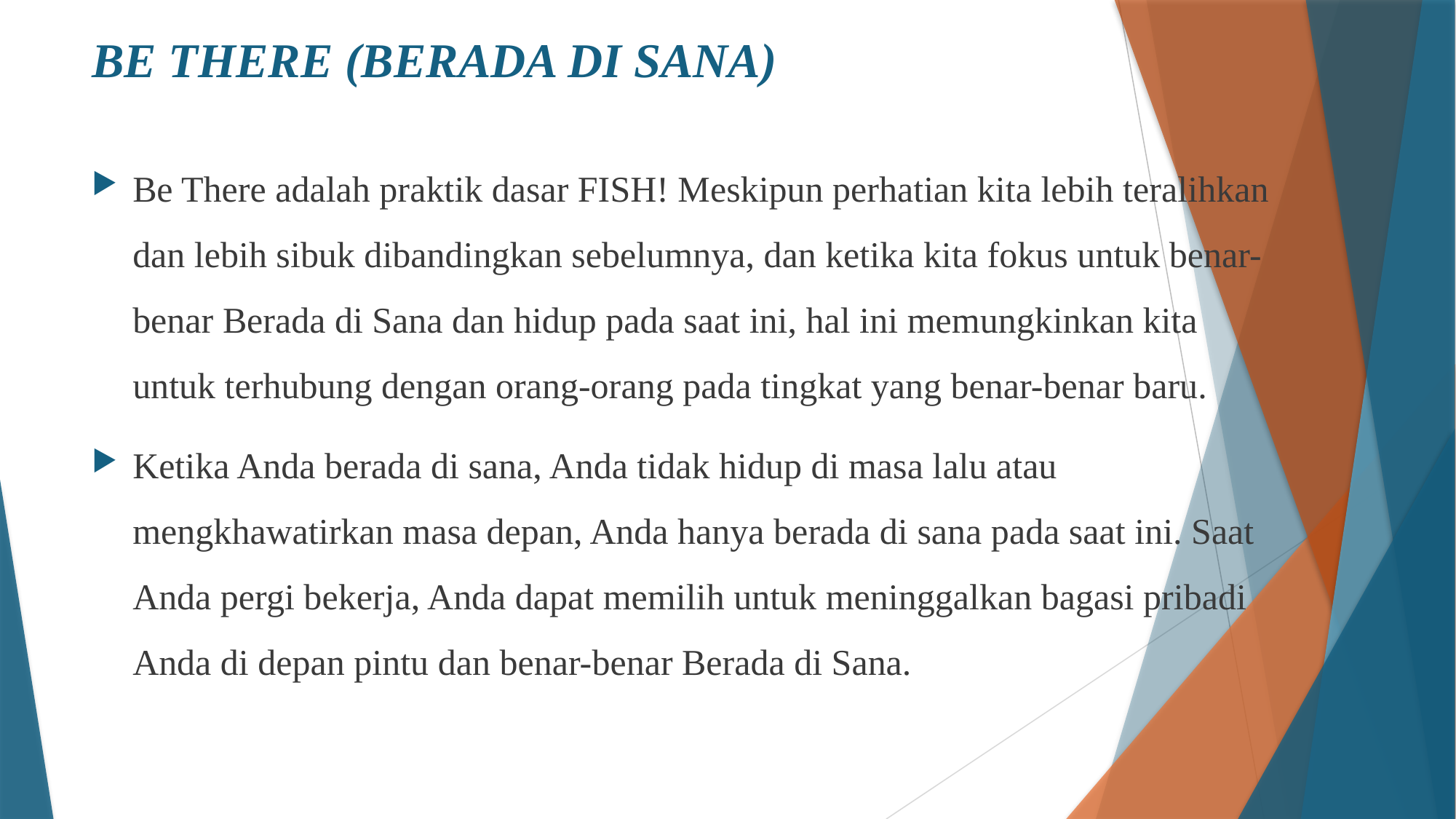

# BE THERE (BERADA DI SANA)
Be There adalah praktik dasar FISH! Meskipun perhatian kita lebih teralihkan dan lebih sibuk dibandingkan sebelumnya, dan ketika kita fokus untuk benar-benar Berada di Sana dan hidup pada saat ini, hal ini memungkinkan kita untuk terhubung dengan orang-orang pada tingkat yang benar-benar baru.
Ketika Anda berada di sana, Anda tidak hidup di masa lalu atau mengkhawatirkan masa depan, Anda hanya berada di sana pada saat ini. Saat Anda pergi bekerja, Anda dapat memilih untuk meninggalkan bagasi pribadi Anda di depan pintu dan benar-benar Berada di Sana.